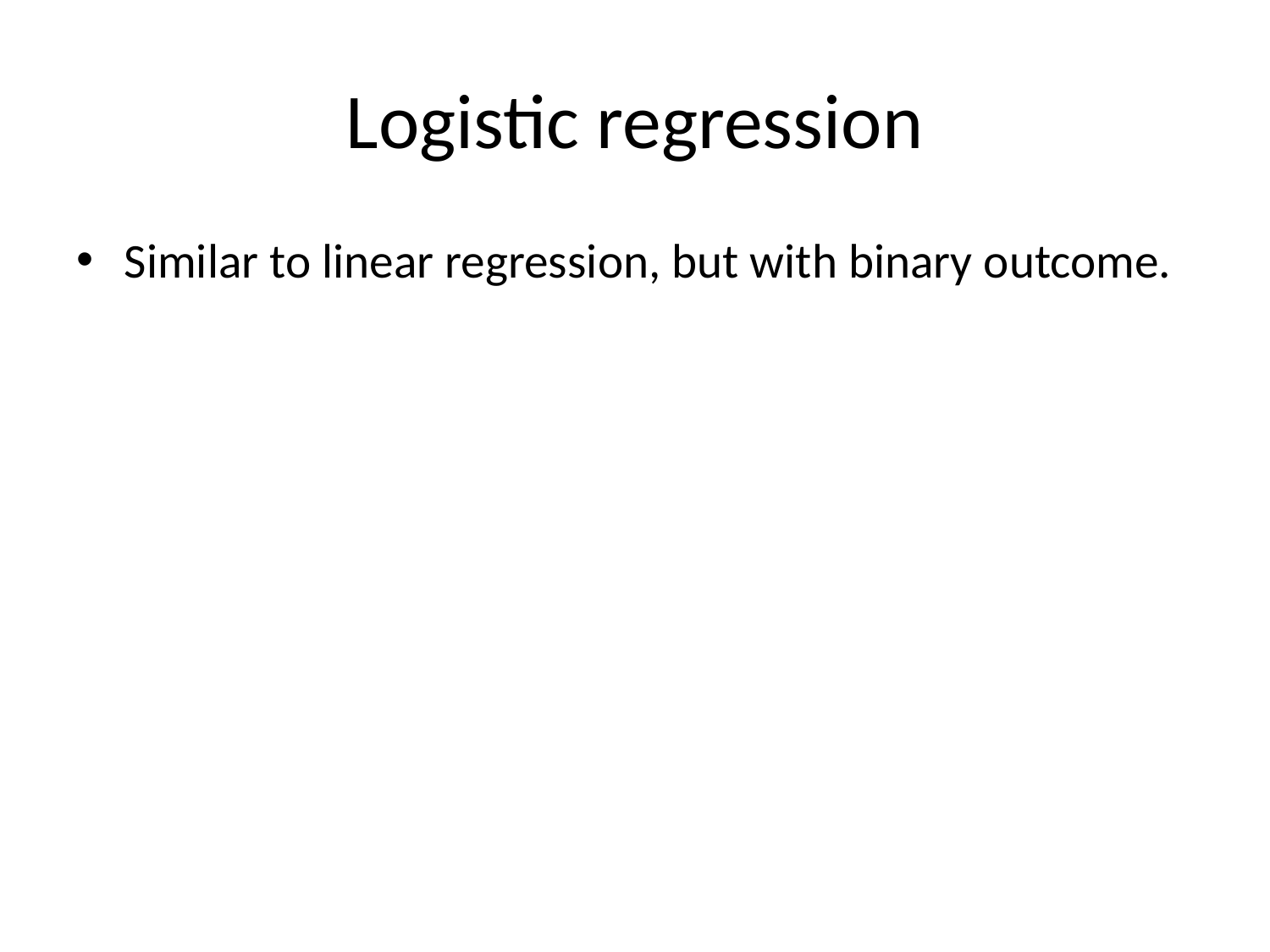

# Logistic regression
Similar to linear regression, but with binary outcome.